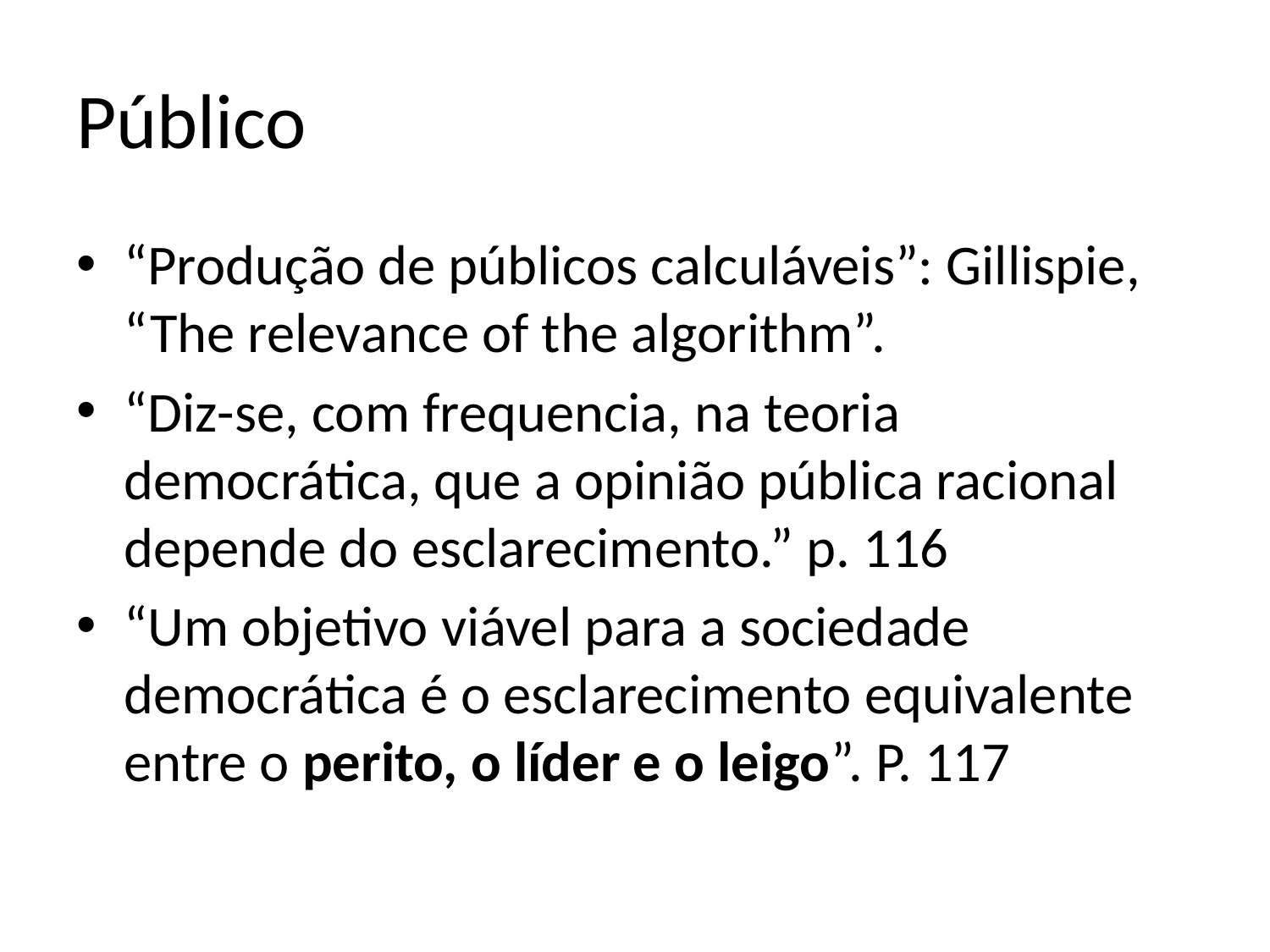

# Público
“Produção de públicos calculáveis”: Gillispie, “The relevance of the algorithm”.
“Diz-se, com frequencia, na teoria democrática, que a opinião pública racional depende do esclarecimento.” p. 116
“Um objetivo viável para a sociedade democrática é o esclarecimento equivalente entre o perito, o líder e o leigo”. P. 117